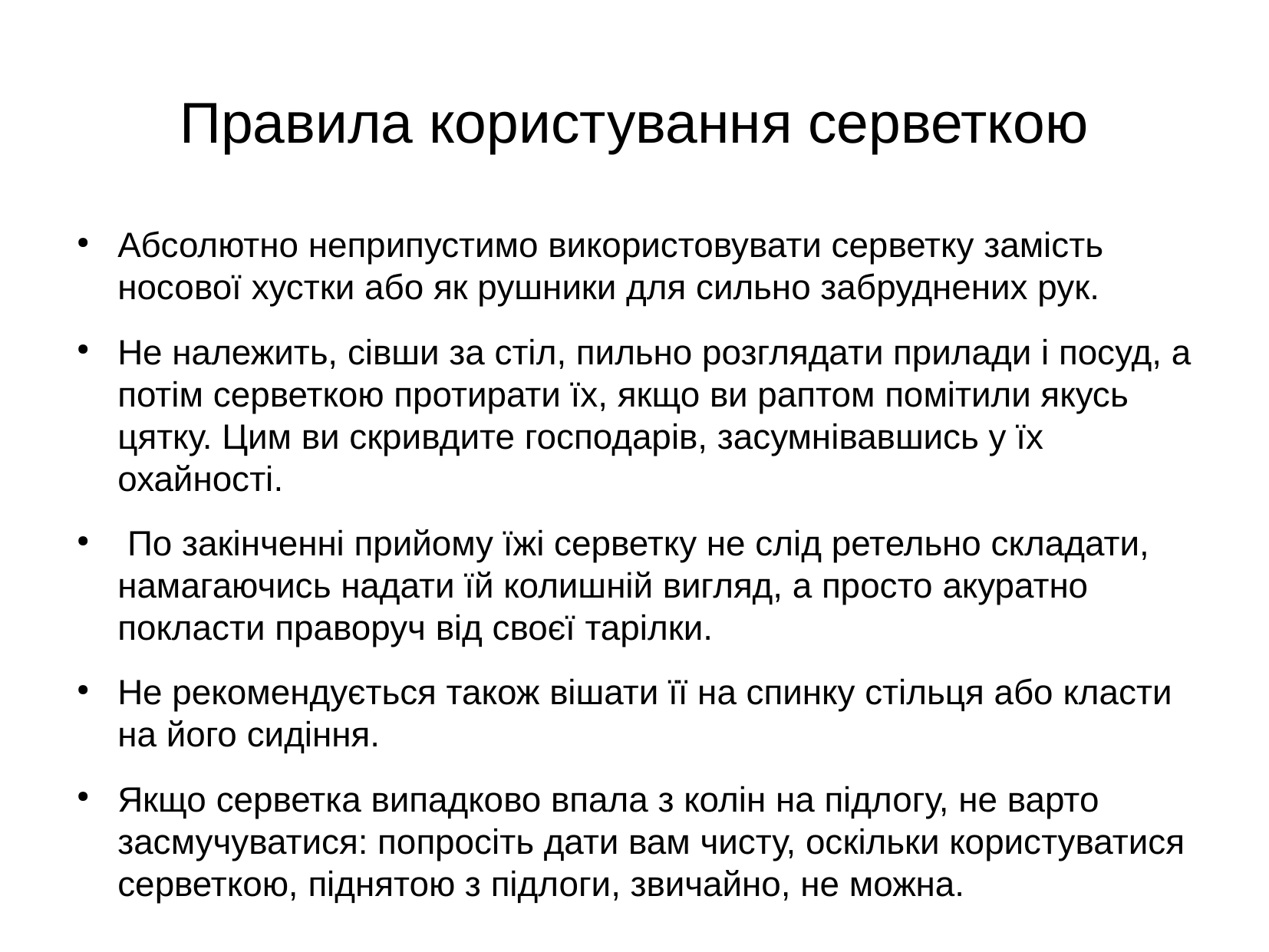

Правила користування серветкою
Абсолютно неприпустимо використовувати серветку замість носової хустки або як рушники для сильно забруднених рук.
Не належить, сівши за стіл, пильно розглядати прилади і посуд, а потім серветкою протирати їх, якщо ви раптом помітили якусь цятку. Цим ви скривдите господарів, засумнівавшись у їх охайності.
 По закінченні прийому їжі серветку не слід ретельно складати, намагаючись надати їй колишній вигляд, а просто акуратно покласти праворуч від своєї тарілки.
Не рекомендується також вішати її на спинку стільця або класти на його сидіння.
Якщо серветка випадково впала з колін на підлогу, не варто засмучуватися: попросіть дати вам чисту, оскільки користуватися серветкою, піднятою з підлоги, звичайно, не можна.